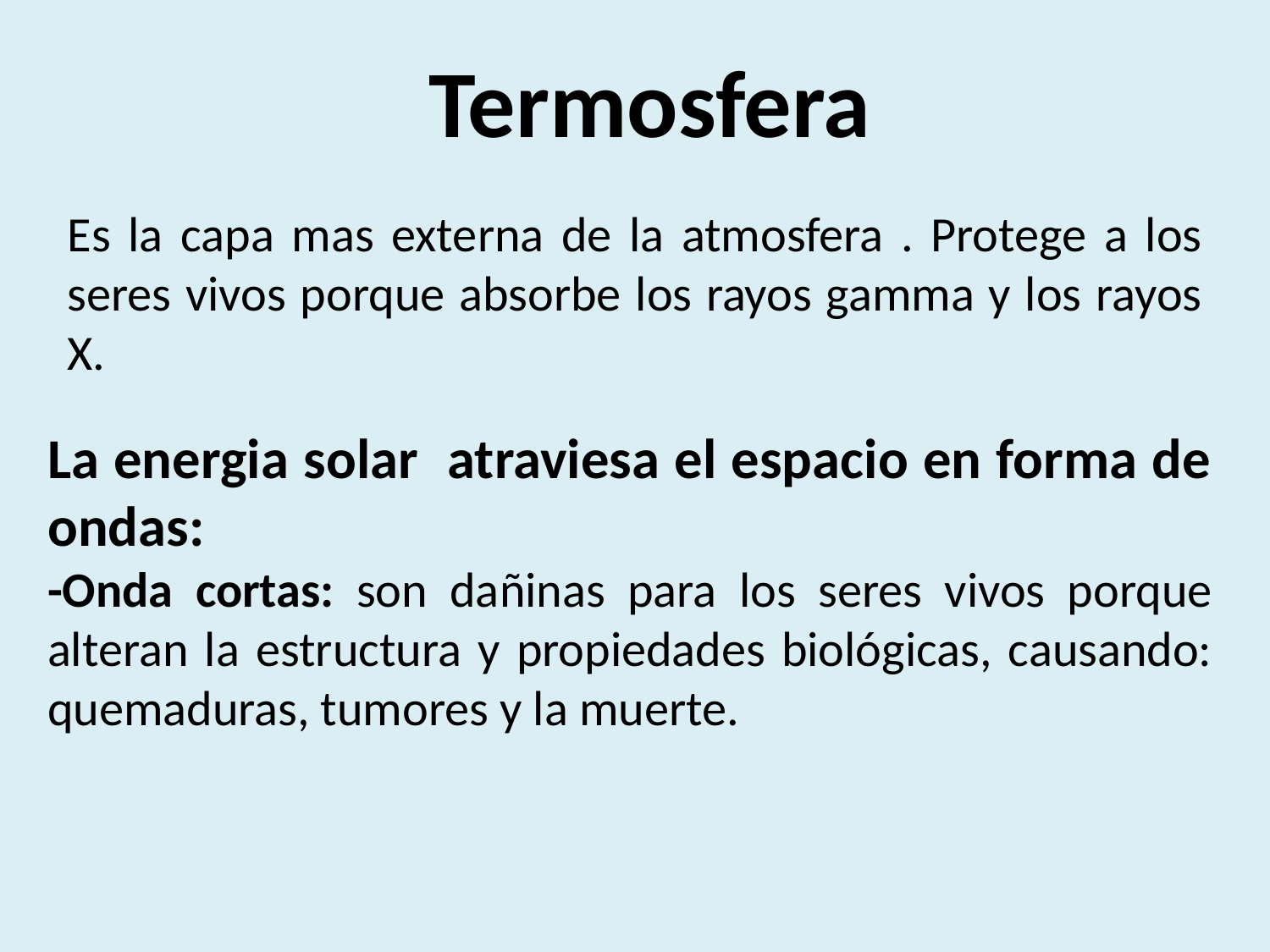

Termosfera
Es la capa mas externa de la atmosfera . Protege a los seres vivos porque absorbe los rayos gamma y los rayos X.
La energia solar  atraviesa el espacio en forma de ondas:
-Onda cortas: son dañinas para los seres vivos porque alteran la estructura y propiedades biológicas, causando: quemaduras, tumores y la muerte.